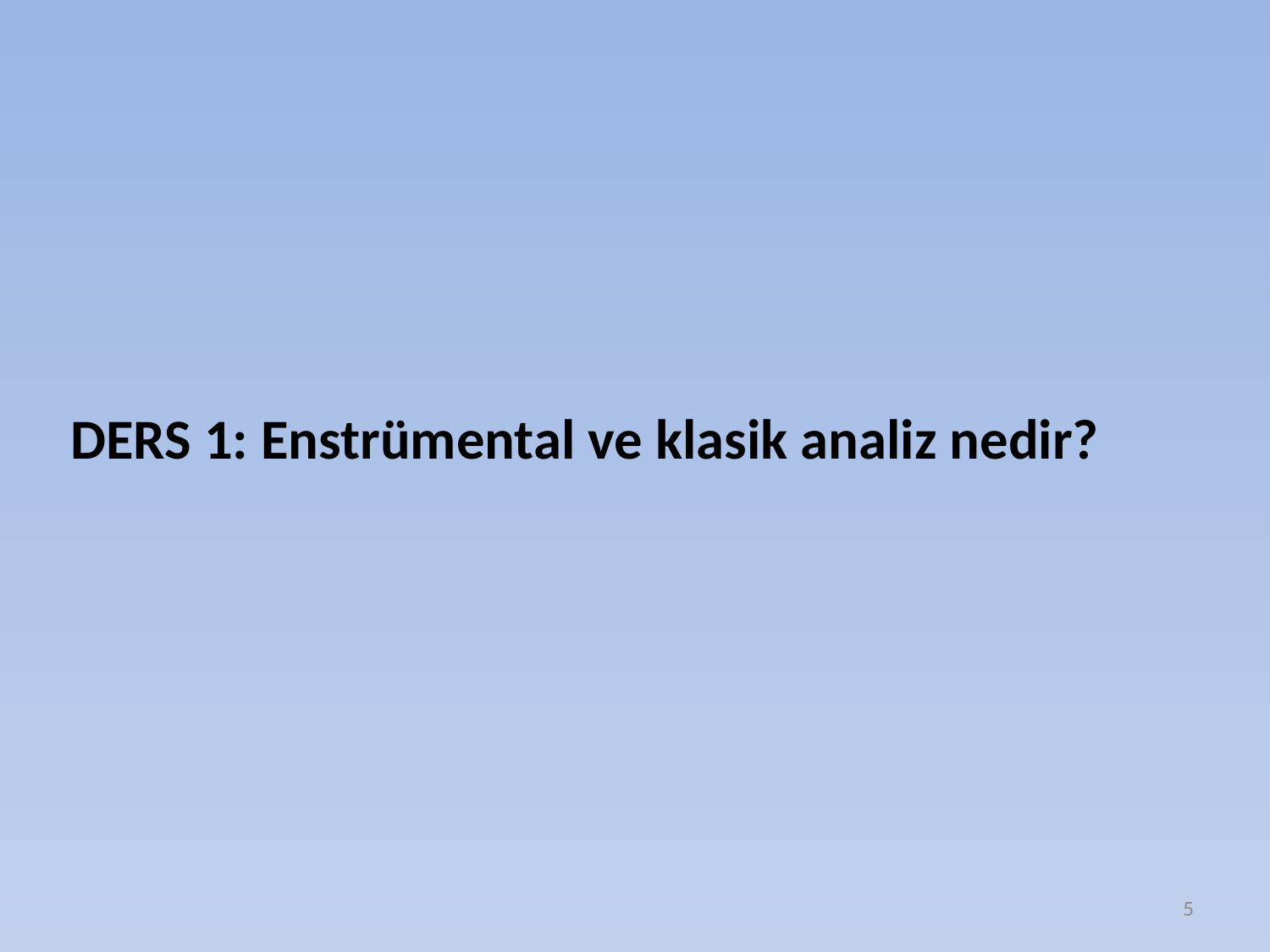

DERS 1: Enstrümental ve klasik analiz nedir?

5